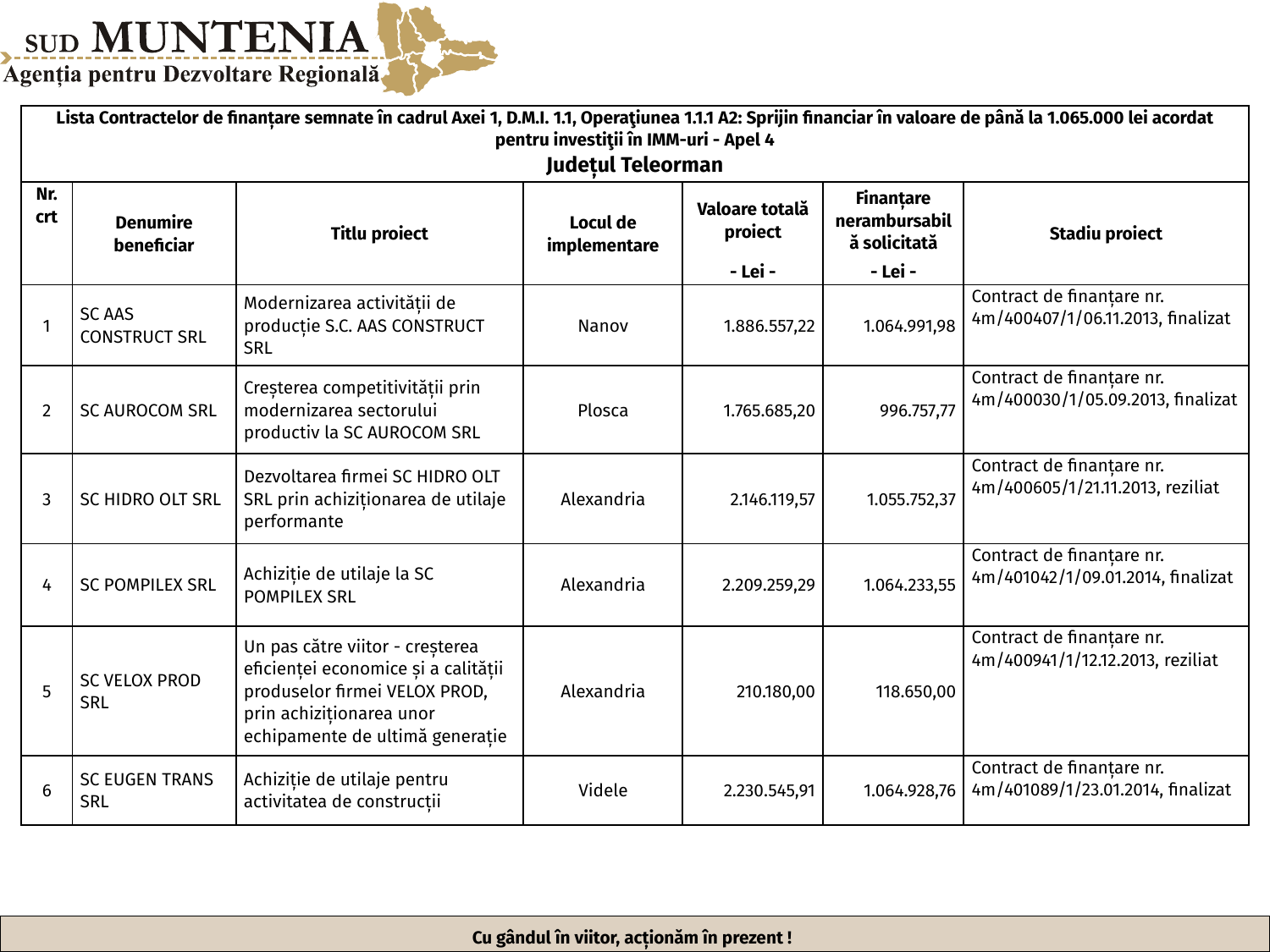

| Lista Contractelor de finanțare semnate în cadrul Axei 1, D.M.I. 1.1, Operaţiunea 1.1.1 A2: Sprijin financiar în valoare de până la 1.065.000 lei acordat pentru investiţii în IMM-uri - Apel 4 Județul Teleorman |  |  |  |  |  |  |
| --- | --- | --- | --- | --- | --- | --- |
| Nr. crt | Denumire beneficiar | Titlu proiect | Locul de implementare | Valoare totală proiect | Finanțare nerambursabilă solicitată | Stadiu proiect |
|  |  |  |  | - Lei - | - Lei - |  |
| 1 | SC AAS CONSTRUCT SRL | Modernizarea activității de producție S.C. AAS CONSTRUCT SRL | Nanov | 1.886.557,22 | 1.064.991,98 | Contract de finanțare nr. 4m/400407/1/06.11.2013, finalizat |
| 2 | SC AUROCOM SRL | Creșterea competitivității prin modernizarea sectorului productiv la SC AUROCOM SRL | Plosca | 1.765.685,20 | 996.757,77 | Contract de finanțare nr. 4m/400030/1/05.09.2013, finalizat |
| 3 | SC HIDRO OLT SRL | Dezvoltarea firmei SC HIDRO OLT SRL prin achiziționarea de utilaje performante | Alexandria | 2.146.119,57 | 1.055.752,37 | Contract de finanțare nr. 4m/400605/1/21.11.2013, reziliat |
| 4 | SC POMPILEX SRL | Achiziție de utilaje la SC POMPILEX SRL | Alexandria | 2.209.259,29 | 1.064.233,55 | Contract de finanțare nr. 4m/401042/1/09.01.2014, finalizat |
| 5 | SC VELOX PROD SRL | Un pas către viitor - creșterea eficienței economice și a calității produselor firmei VELOX PROD, prin achiziționarea unor echipamente de ultimă generație | Alexandria | 210.180,00 | 118.650,00 | Contract de finanțare nr. 4m/400941/1/12.12.2013, reziliat |
| 6 | SC EUGEN TRANS SRL | Achiziție de utilaje pentru activitatea de construcții | Videle | 2.230.545,91 | 1.064.928,76 | Contract de finanțare nr. 4m/401089/1/23.01.2014, finalizat |